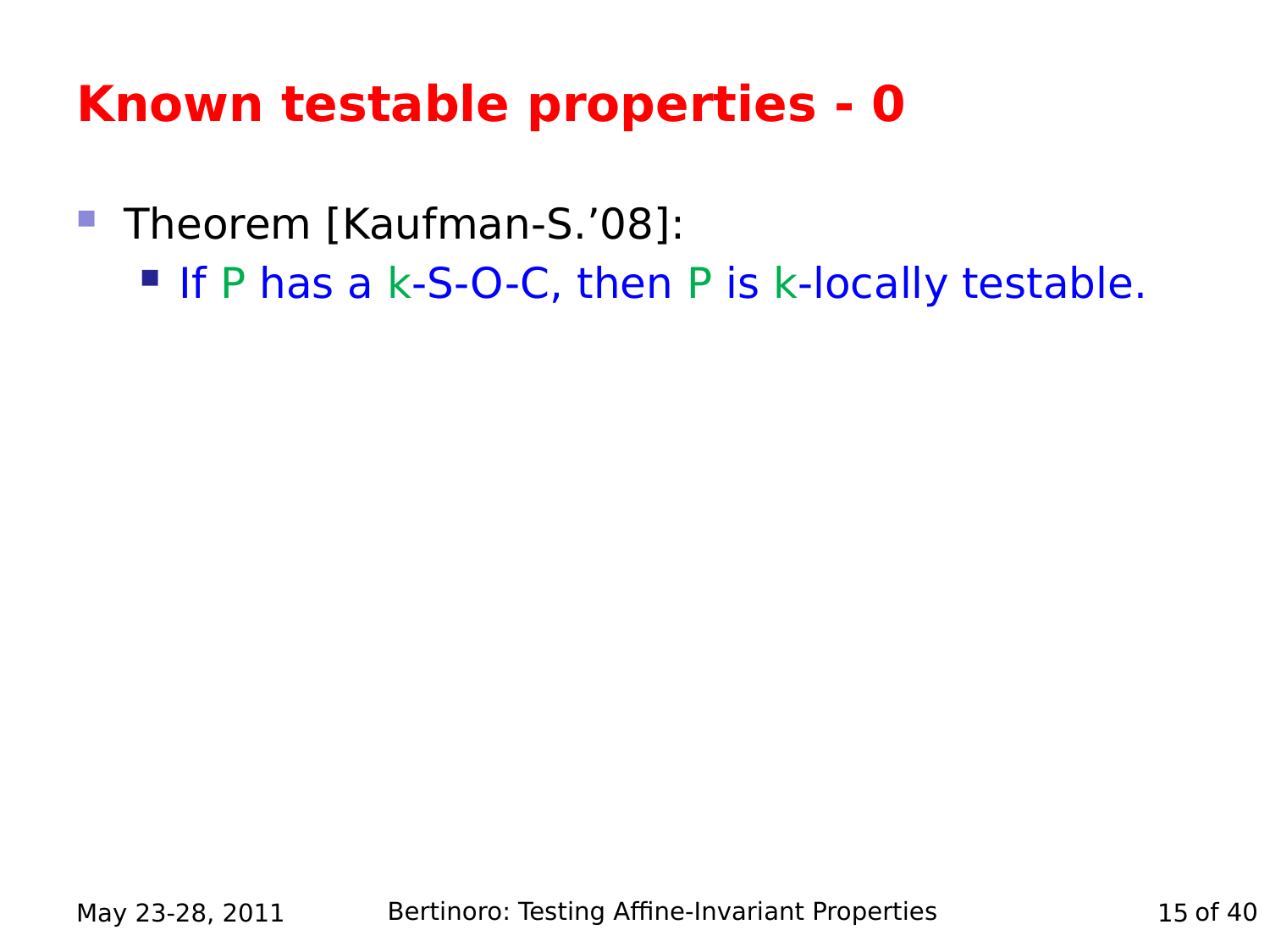

# Known testable properties - 0
Theorem [Kaufman-S.’08]:
If P has a k-S-O-C, then P is k-locally testable.
Bertinoro: Testing Affine-Invariant Properties
May 23-28, 2011
15